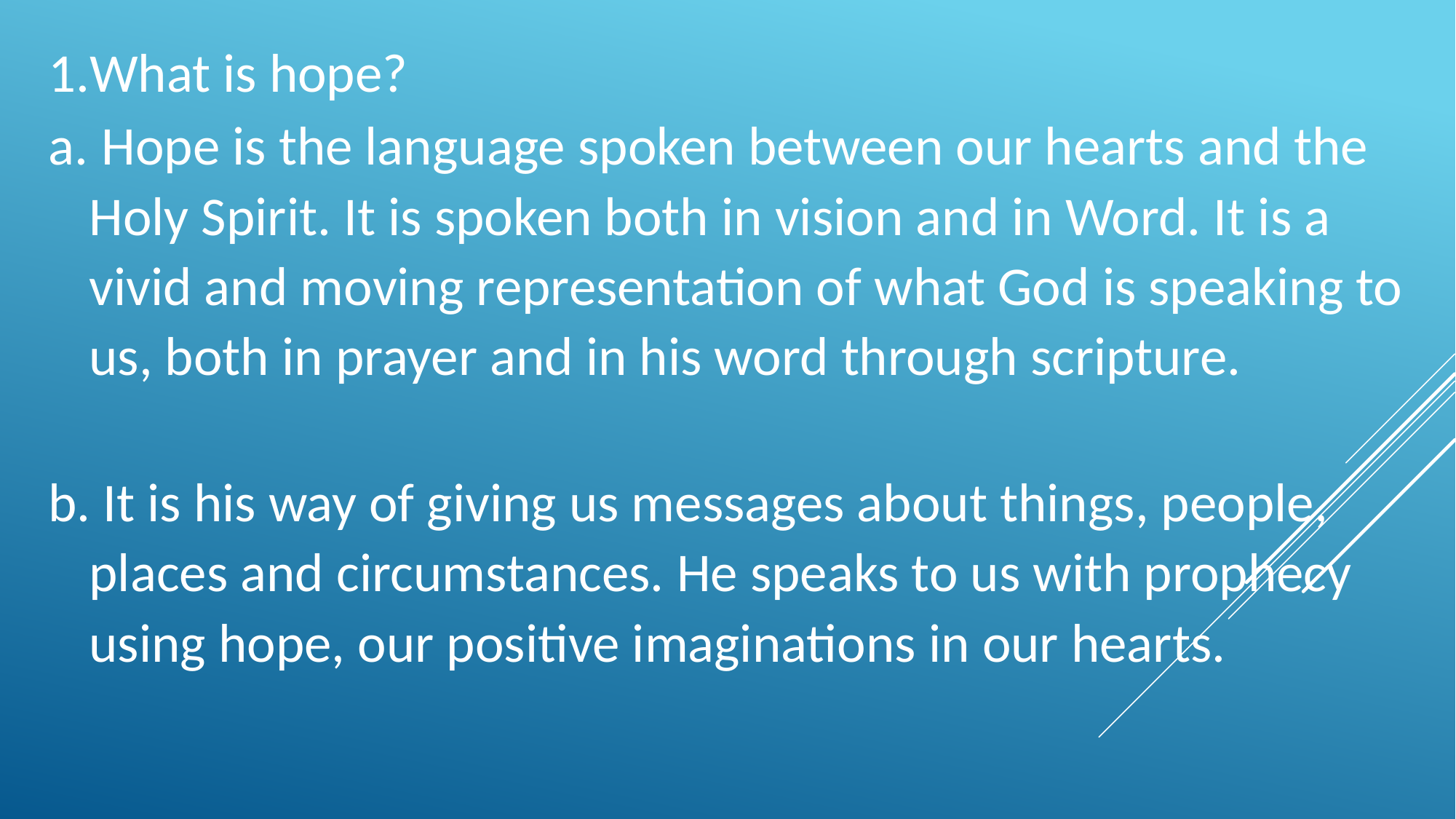

What is hope?
 Hope is the language spoken between our hearts and the Holy Spirit. It is spoken both in vision and in Word. It is a vivid and moving representation of what God is speaking to us, both in prayer and in his word through scripture.

 It is his way of giving us messages about things, people, places and circumstances. He speaks to us with prophecy using hope, our positive imaginations in our hearts.